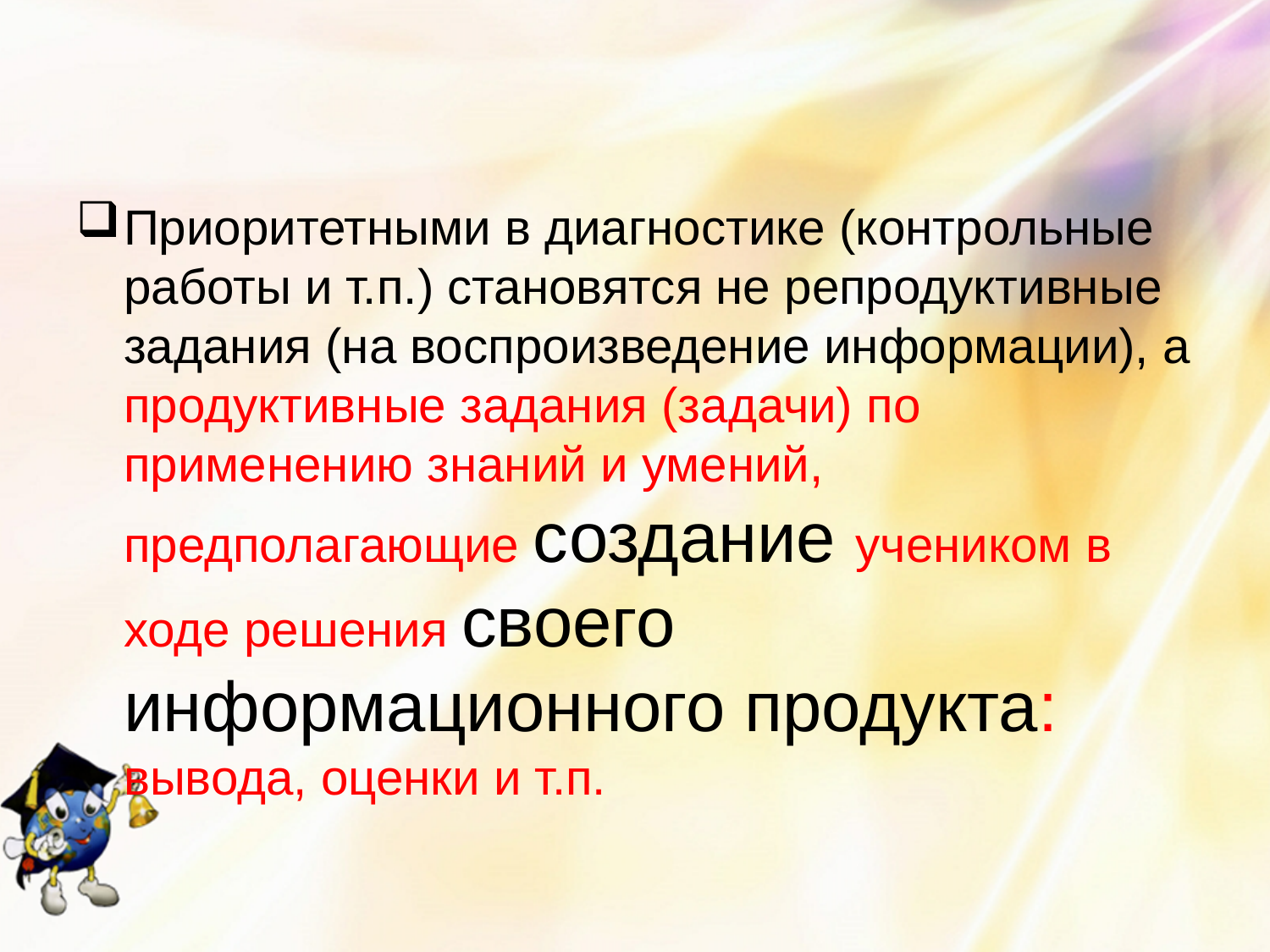

#

Приоритетными в диагностике (контрольные работы и т.п.) становятся не репродуктивные задания (на воспроизведение информации), а продуктивные задания (задачи) по применению знаний и умений, предполагающие создание учеником в ходе решения своего информационного продукта: вывода, оценки и т.п.